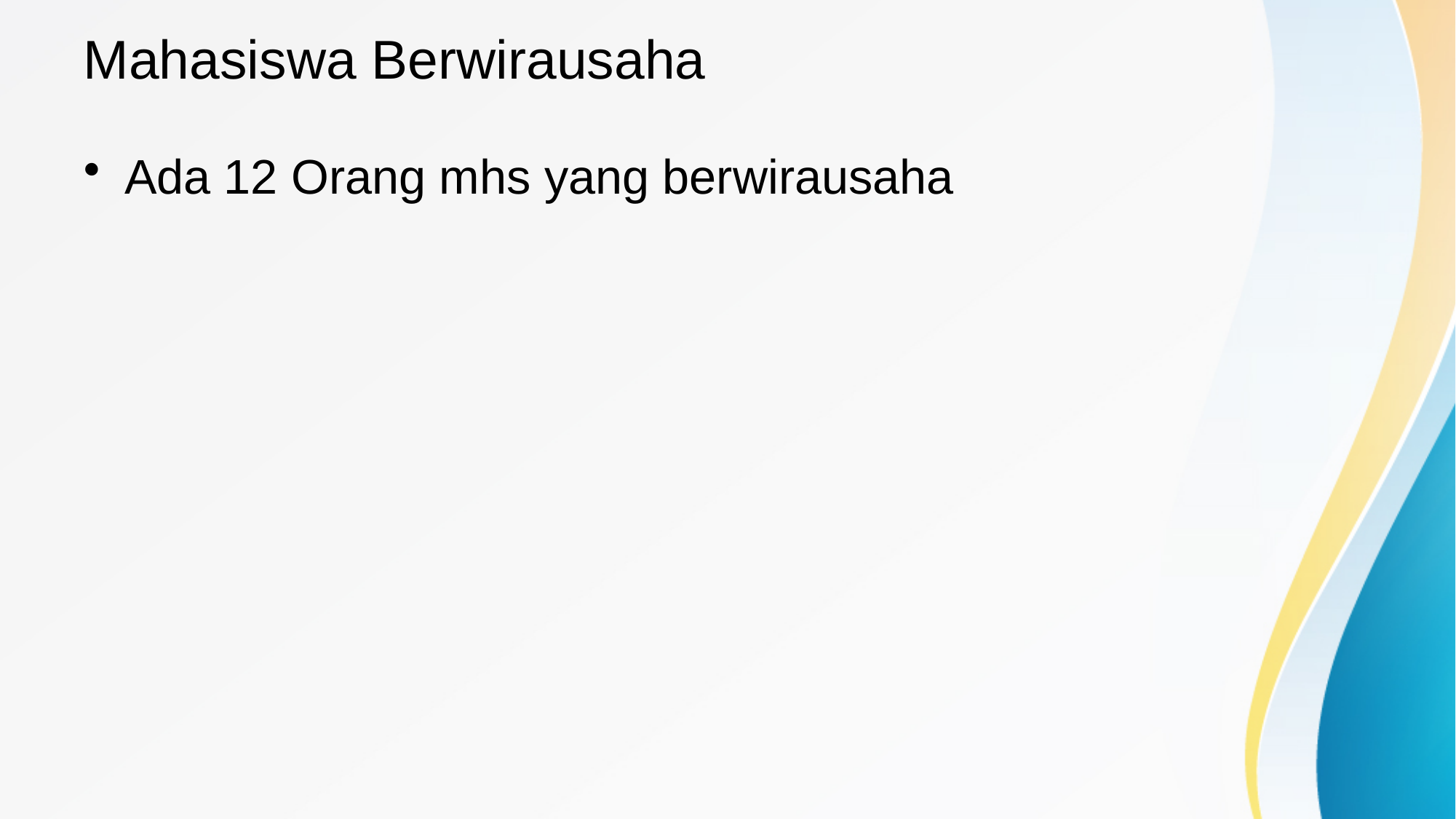

# Mahasiswa Berwirausaha
Ada 12 Orang mhs yang berwirausaha